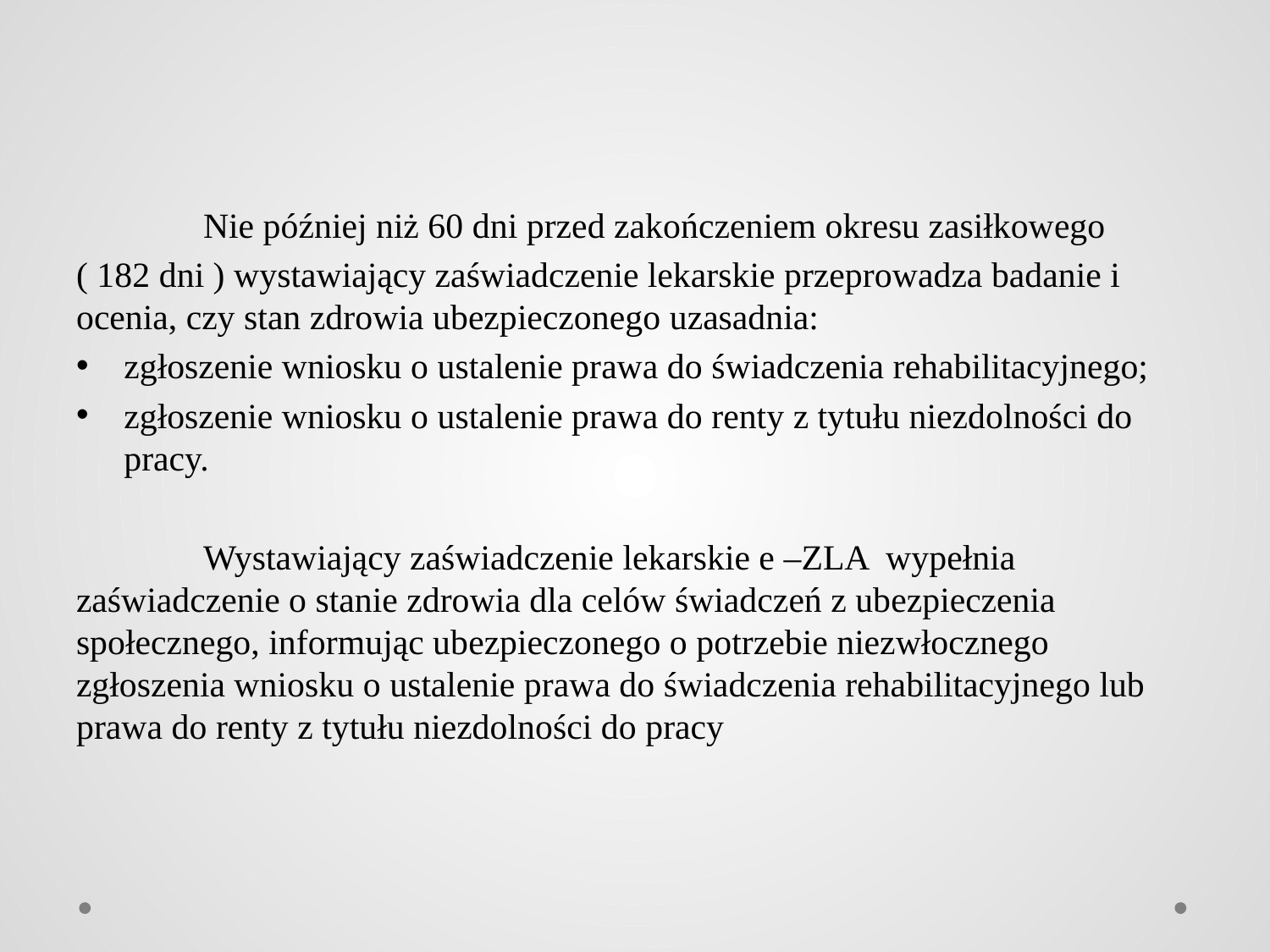

Nie później niż 60 dni przed zakończeniem okresu zasiłkowego
( 182 dni ) wystawiający zaświadczenie lekarskie przeprowadza badanie i ocenia, czy stan zdrowia ubezpieczonego uzasadnia:
zgłoszenie wniosku o ustalenie prawa do świadczenia rehabilitacyjnego;
zgłoszenie wniosku o ustalenie prawa do renty z tytułu niezdolności do pracy.

	Wystawiający zaświadczenie lekarskie e –ZLA  wypełnia zaświadczenie o stanie zdrowia dla celów świadczeń z ubezpieczenia społecznego, informując ubezpieczonego o potrzebie niezwłocznego zgłoszenia wniosku o ustalenie prawa do świadczenia rehabilitacyjnego lub prawa do renty z tytułu niezdolności do pracy